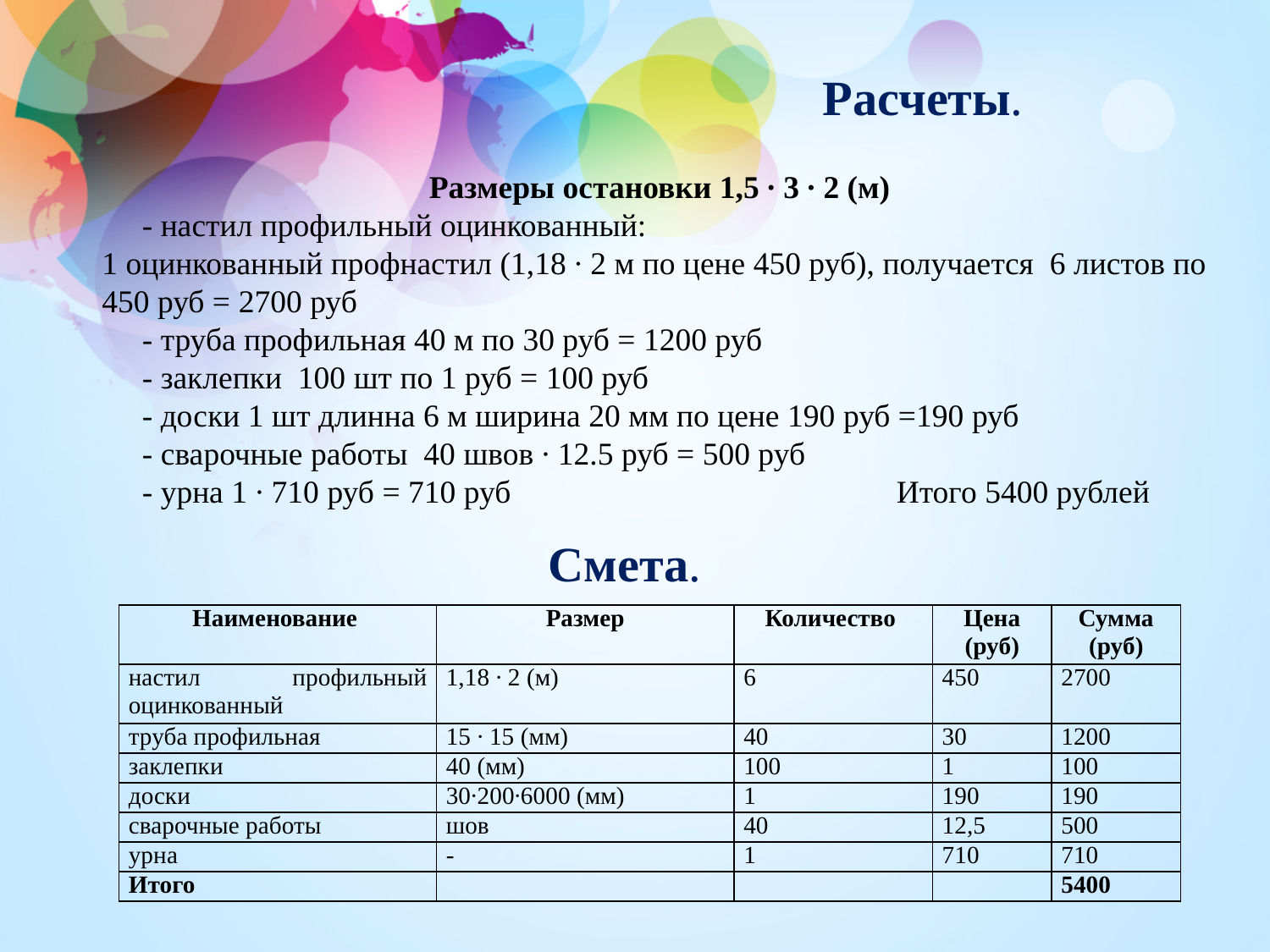

Расчеты.
Размеры остановки 1,5 ∙ 3 ∙ 2 (м)
     - настил профильный оцинкованный:
1 оцинкованный профнастил (1,18 ∙ 2 м по цене 450 руб), получается  6 листов по 450 руб = 2700 руб
     - труба профильная 40 м по 30 руб = 1200 руб
     - заклепки  100 шт по 1 руб = 100 руб
     - доски 1 шт длинна 6 м ширина 20 мм по цене 190 руб =190 руб
     - сварочные работы  40 швов ∙ 12.5 руб = 500 руб
     - урна 1 ∙ 710 руб = 710 руб                                                Итого 5400 рублей
Смета.
| Наименование | Размер | Количество | Цена (руб) | Сумма (руб) |
| --- | --- | --- | --- | --- |
| настил профильный оцинкованный | 1,18 ∙ 2 (м) | 6 | 450 | 2700 |
| труба профильная | 15 ∙ 15 (мм) | 40 | 30 | 1200 |
| заклепки | 40 (мм) | 100 | 1 | 100 |
| доски | 30∙200∙6000 (мм) | 1 | 190 | 190 |
| сварочные работы | шов | 40 | 12,5 | 500 |
| урна | - | 1 | 710 | 710 |
| Итого |  |  |  | 5400 |